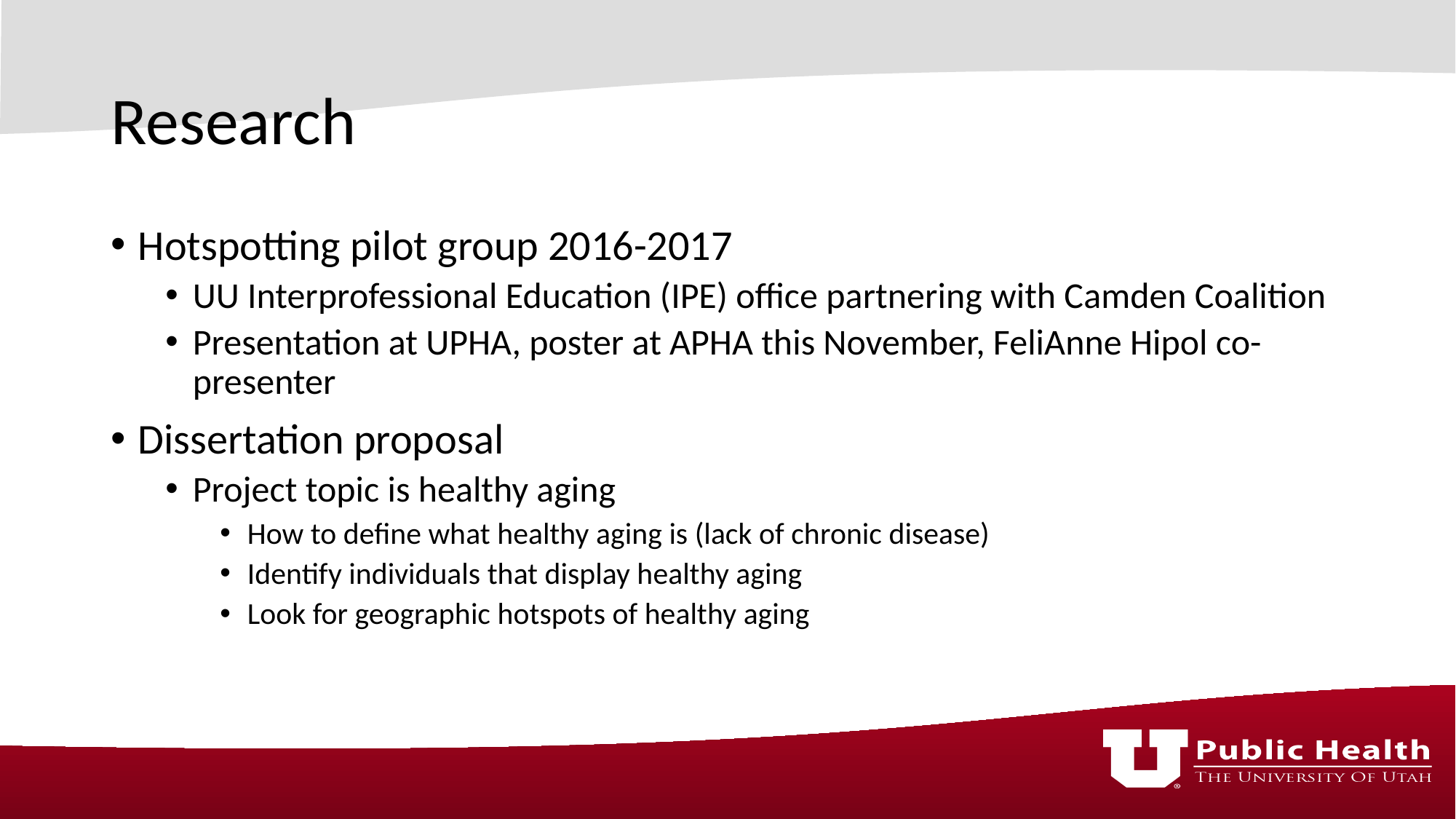

# Research
Hotspotting pilot group 2016-2017
UU Interprofessional Education (IPE) office partnering with Camden Coalition
Presentation at UPHA, poster at APHA this November, FeliAnne Hipol co-presenter
Dissertation proposal
Project topic is healthy aging
How to define what healthy aging is (lack of chronic disease)
Identify individuals that display healthy aging
Look for geographic hotspots of healthy aging